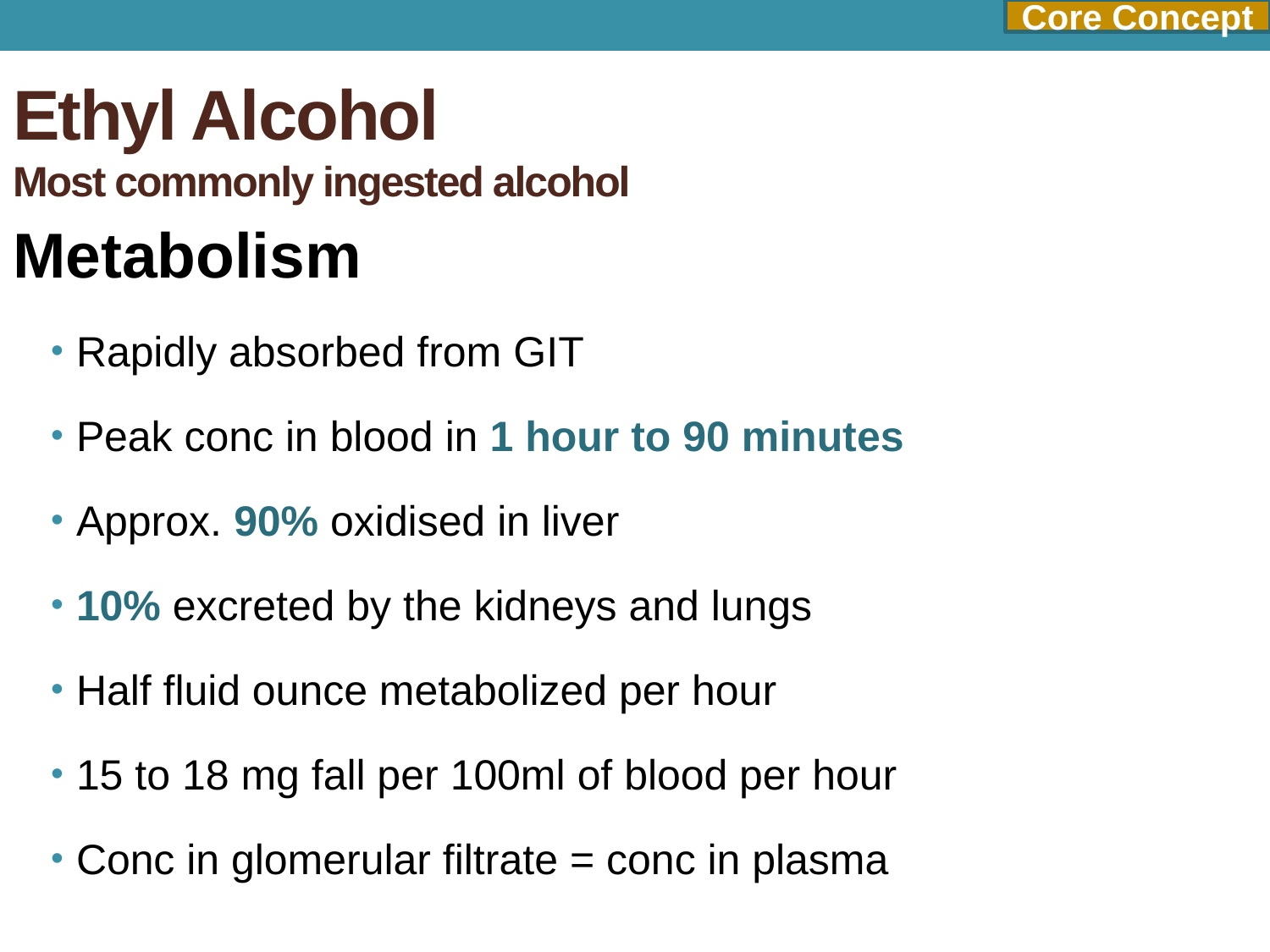

Core Concept
# Ethyl Alcohol Most commonly ingested alcohol
Metabolism
Rapidly absorbed from GIT
Peak conc in blood in 1 hour to 90 minutes
Approx. 90% oxidised in liver
10% excreted by the kidneys and lungs
Half fluid ounce metabolized per hour
15 to 18 mg fall per 100ml of blood per hour
Conc in glomerular filtrate = conc in plasma